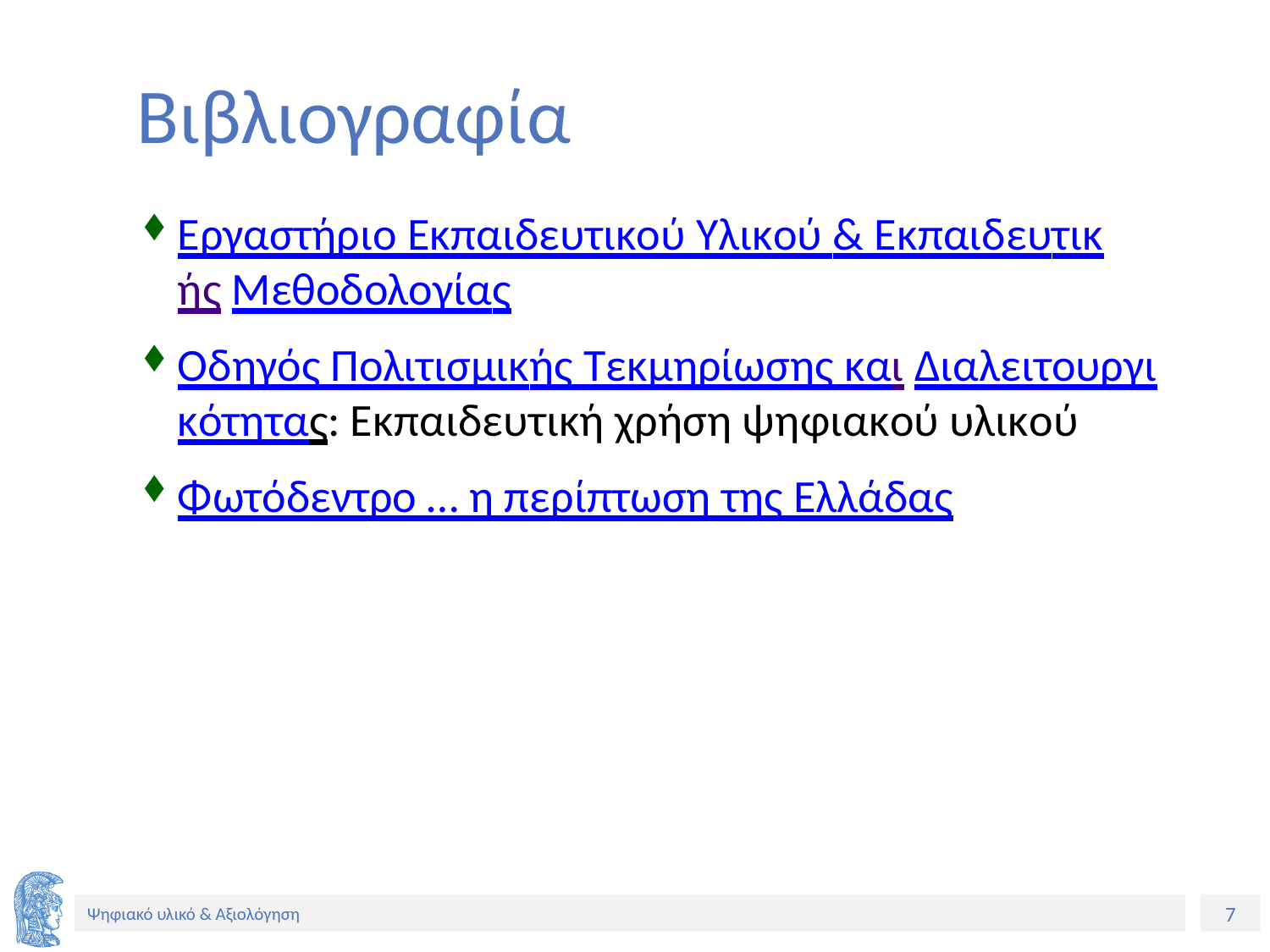

Βιβλιογραφία
Εργαστήριο Εκπαιδευτικού Υλικού & Εκπαιδευτικής Μεθοδολογίας

Οδηγός Πολιτισμικής Τεκμηρίωσης και Διαλειτουργικότητας: Εκπαιδευτική χρήση ψηφιακού υλικού

Φωτόδεντρο … η περίπτωση της Ελλάδας